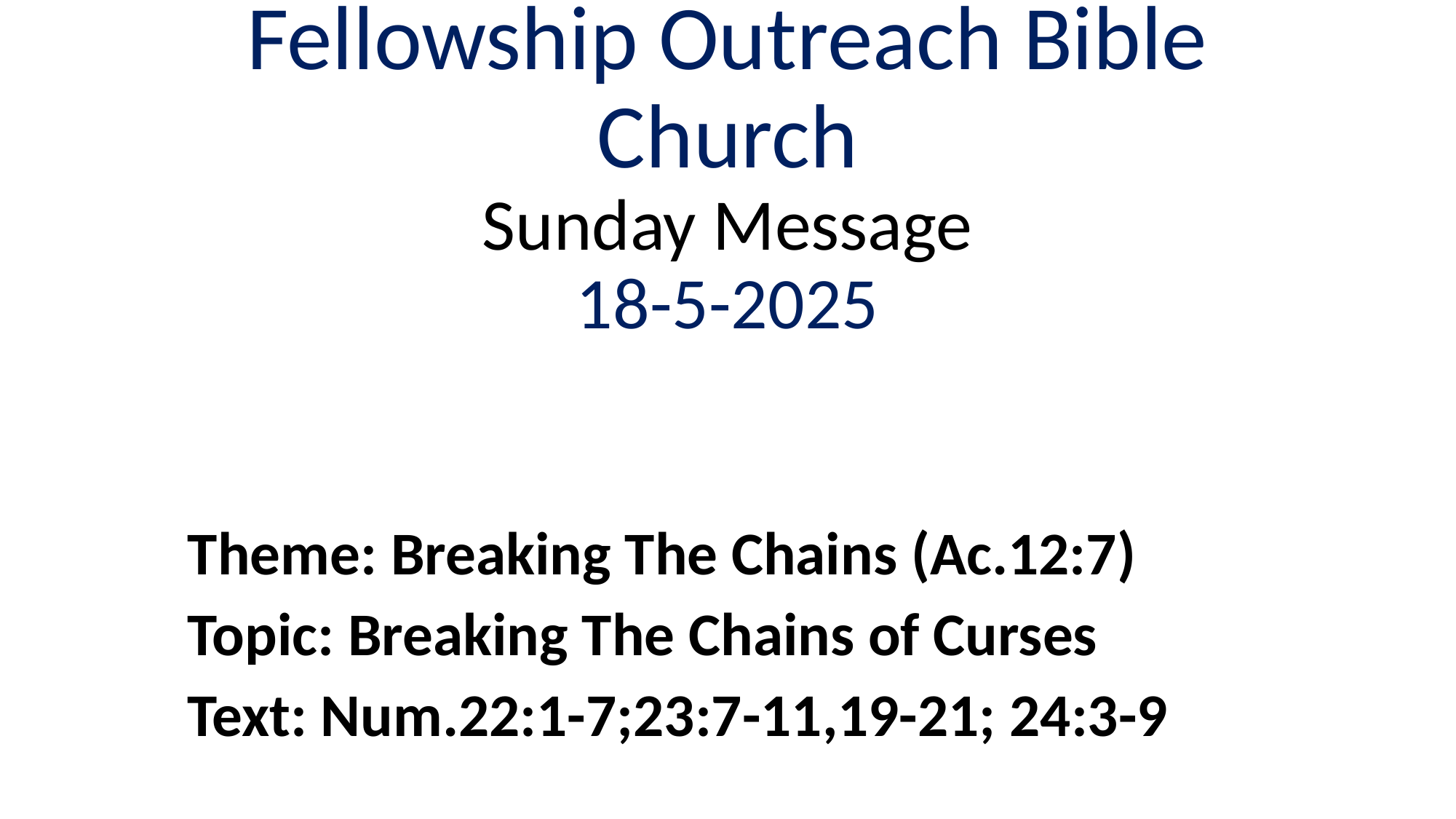

# Fellowship Outreach Bible Church Sunday Message 18-5-2025
Theme: Breaking The Chains (Ac.12:7)
Topic: Breaking The Chains of Curses
Text: Num.22:1-7;23:7-11,19-21; 24:3-9